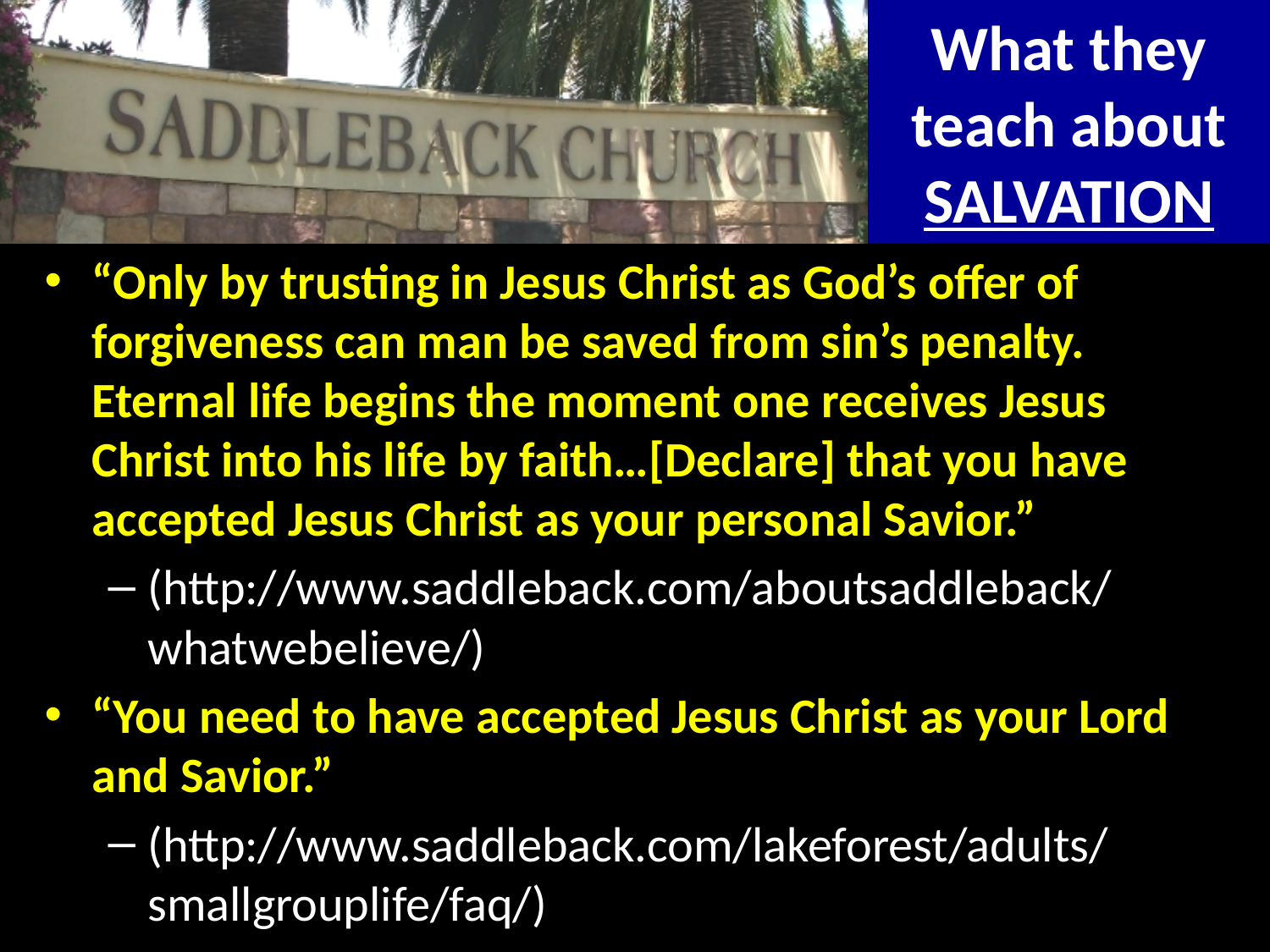

# What they teach about SALVATION
“Only by trusting in Jesus Christ as God’s offer of forgiveness can man be saved from sin’s penalty. Eternal life begins the moment one receives Jesus Christ into his life by faith…[Declare] that you have accepted Jesus Christ as your personal Savior.”
(http://www.saddleback.com/aboutsaddleback/whatwebelieve/)
“You need to have accepted Jesus Christ as your Lord and Savior.”
(http://www.saddleback.com/lakeforest/adults/
smallgrouplife/faq/)